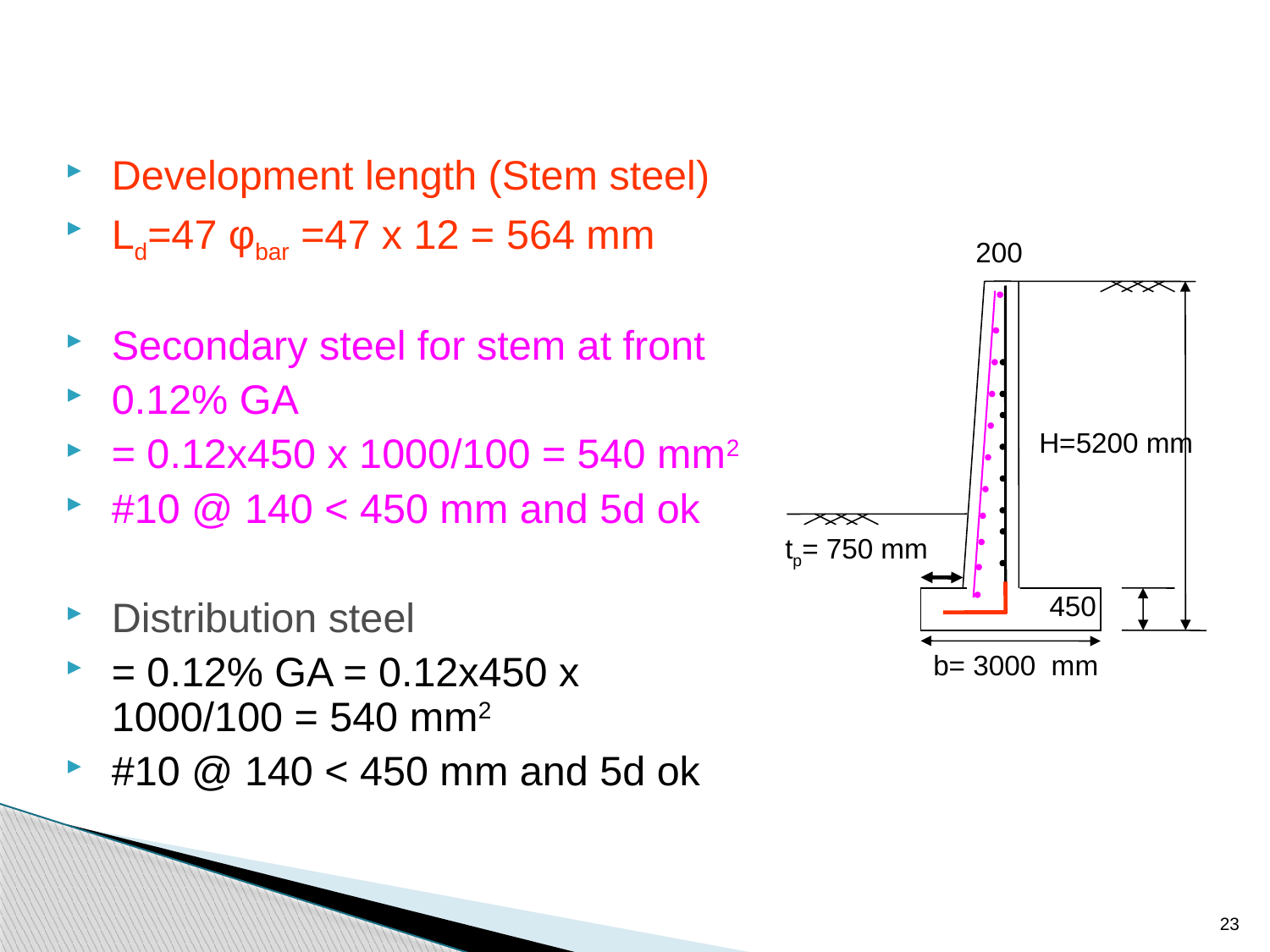

# Development length (Stem steel)
Ld=47 φbar =47 x 12 = 564 mm

Secondary steel for stem at front
0.12% GA
= 0.12x450 x 1000/100 = 540 mm2
#10 @ 140 < 450 mm and 5d ok

Distribution steel
= 0.12% GA = 0.12x450 x 1000/100 = 540 mm2
#10 @ 140 < 450 mm and 5d ok

200

H=5200 mm

tp= 750 mm

450

b= 3000  mm

23